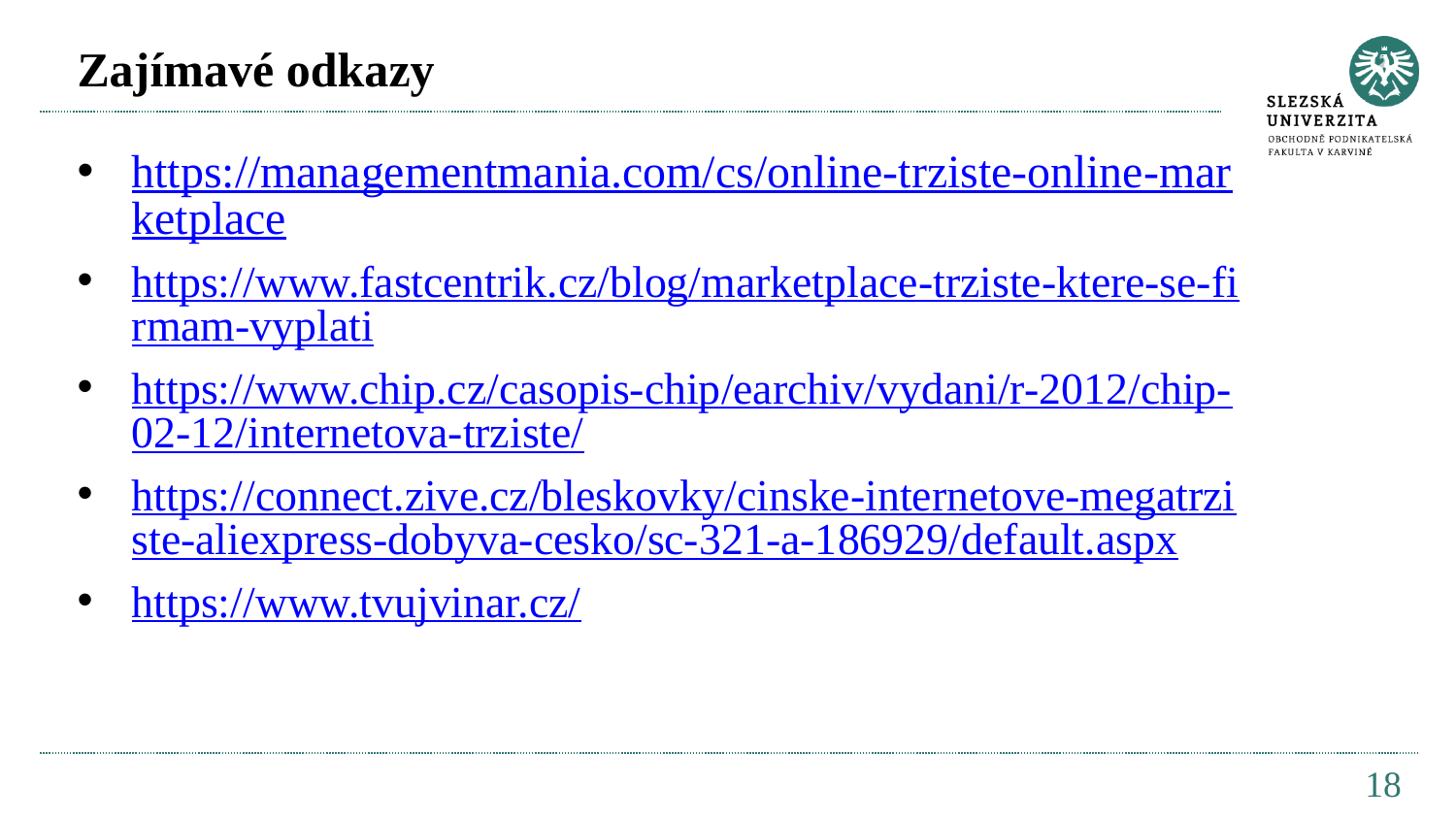

# Zajímavé odkazy
https://managementmania.com/cs/online-trziste-online-marketplace
https://www.fastcentrik.cz/blog/marketplace-trziste-ktere-se-firmam-vyplati
https://www.chip.cz/casopis-chip/earchiv/vydani/r-2012/chip-02-12/internetova-trziste/
https://connect.zive.cz/bleskovky/cinske-internetove-megatrziste-aliexpress-dobyva-cesko/sc-321-a-186929/default.aspx
https://www.tvujvinar.cz/

18